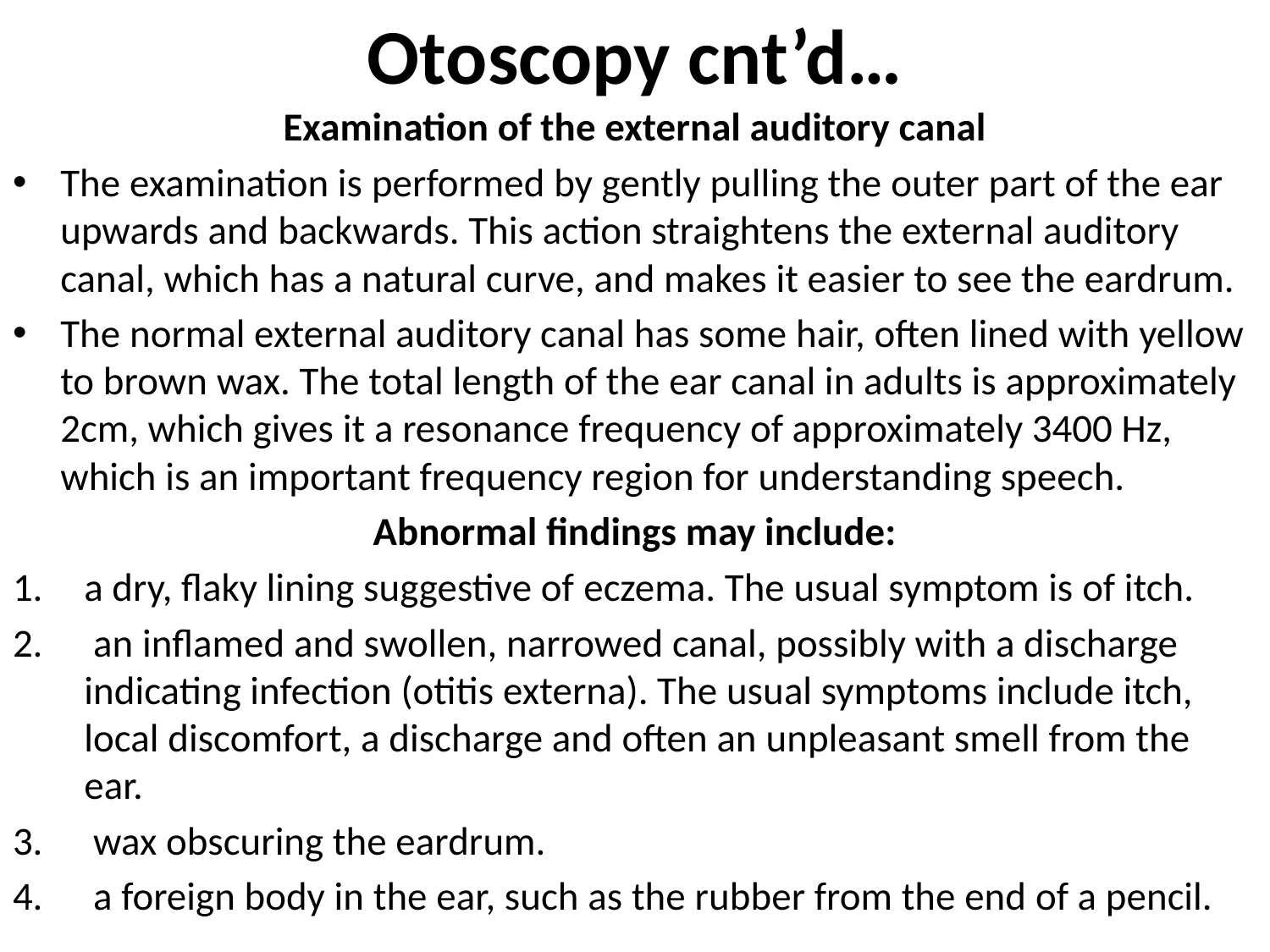

# Otoscopy cnt’d…
Examination of the external auditory canal
The examination is performed by gently pulling the outer part of the ear upwards and backwards. This action straightens the external auditory canal, which has a natural curve, and makes it easier to see the eardrum.
The normal external auditory canal has some hair, often lined with yellow to brown wax. The total length of the ear canal in adults is approximately 2cm, which gives it a resonance frequency of approximately 3400 Hz, which is an important frequency region for understanding speech.
Abnormal findings may include:
a dry, flaky lining suggestive of eczema. The usual symptom is of itch.
 an inflamed and swollen, narrowed canal, possibly with a discharge indicating infection (otitis externa). The usual symptoms include itch, local discomfort, a discharge and often an unpleasant smell from the ear.
 wax obscuring the eardrum.
 a foreign body in the ear, such as the rubber from the end of a pencil.